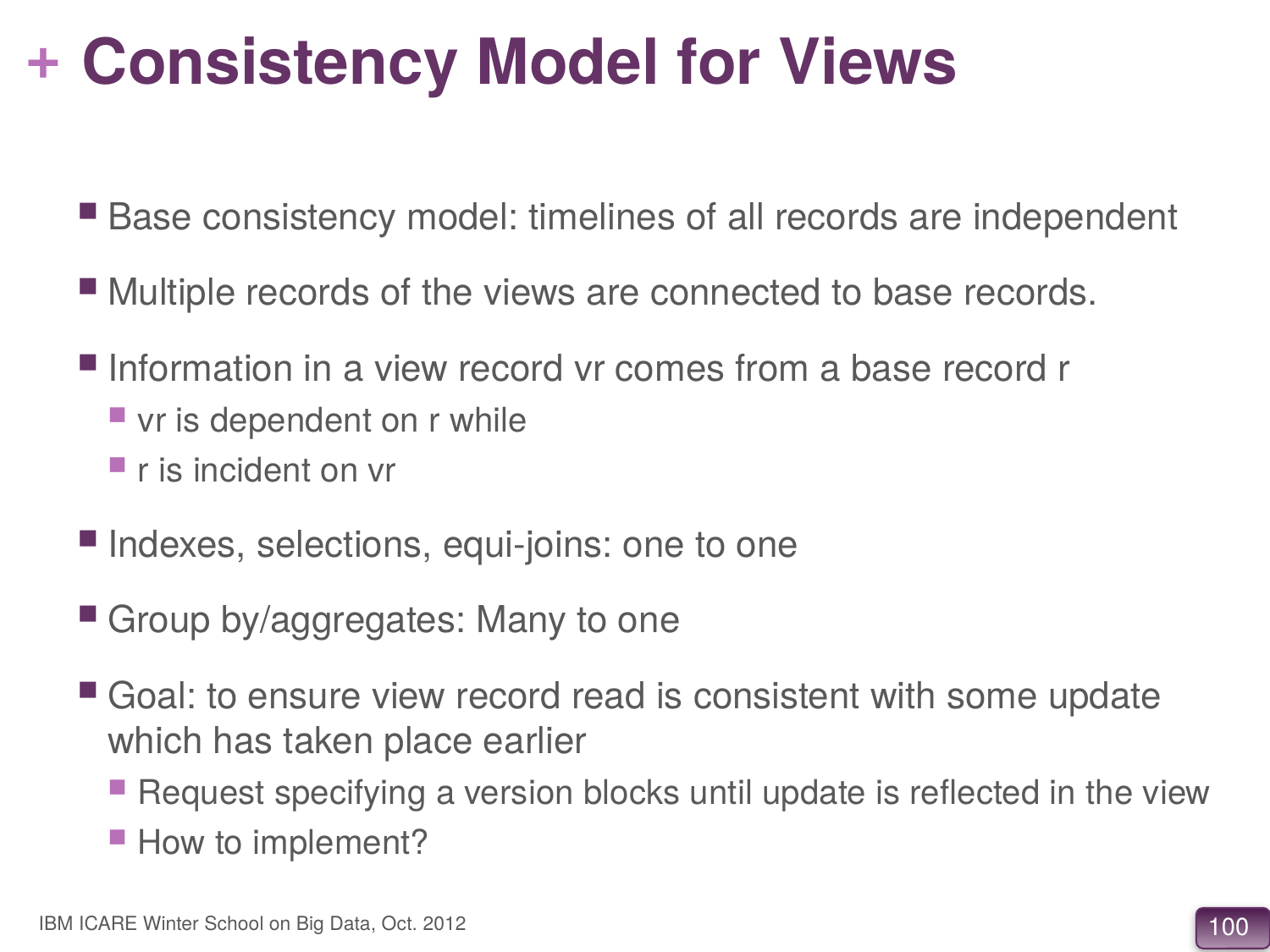

# Consistency Model for Views
Base consistency model: timelines of all records are independent
Multiple records of the views are connected to base records.
Information in a view record vr comes from a base record r
vr is dependent on r while
r is incident on vr
Indexes, selections, equi-joins: one to one
Group by/aggregates: Many to one
Goal: to ensure view record read is consistent with some update which has taken place earlier
Request specifying a version blocks until update is reflected in the view
How to implement?
IBM ICARE Winter School on Big Data, Oct. 2012